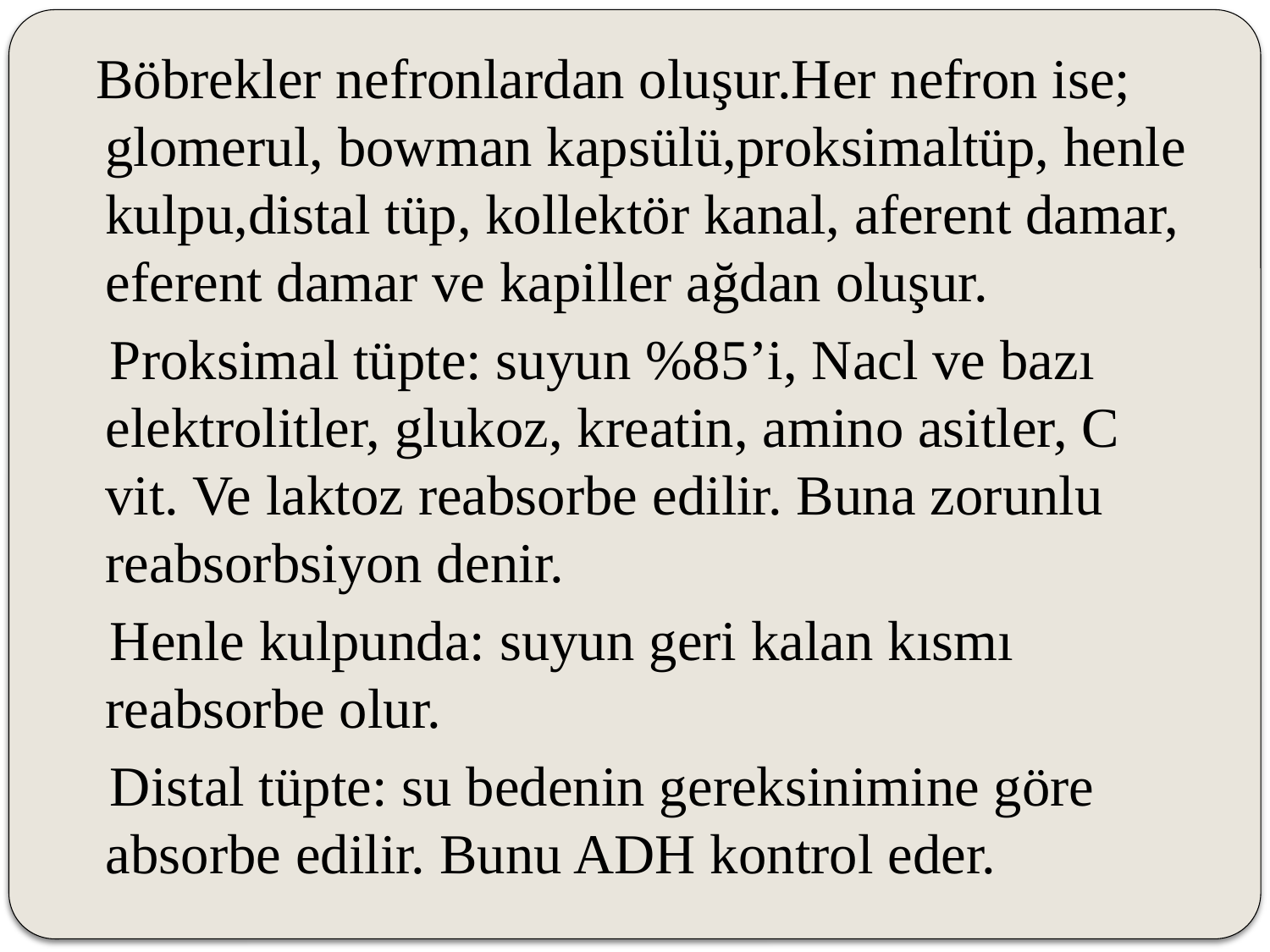

Böbrekler nefronlardan oluşur.Her nefron ise; glomerul, bowman kapsülü,proksimaltüp, henle kulpu,distal tüp, kollektör kanal, aferent damar, eferent damar ve kapiller ağdan oluşur.
   Proksimal tüpte: suyun %85’i, Nacl ve bazı elektrolitler, glukoz, kreatin, amino asitler, C vit. Ve laktoz reabsorbe edilir. Buna zorunlu reabsorbsiyon denir.
   Henle kulpunda: suyun geri kalan kısmı reabsorbe olur.
   Distal tüpte: su bedenin gereksinimine göre absorbe edilir. Bunu ADH kontrol eder.